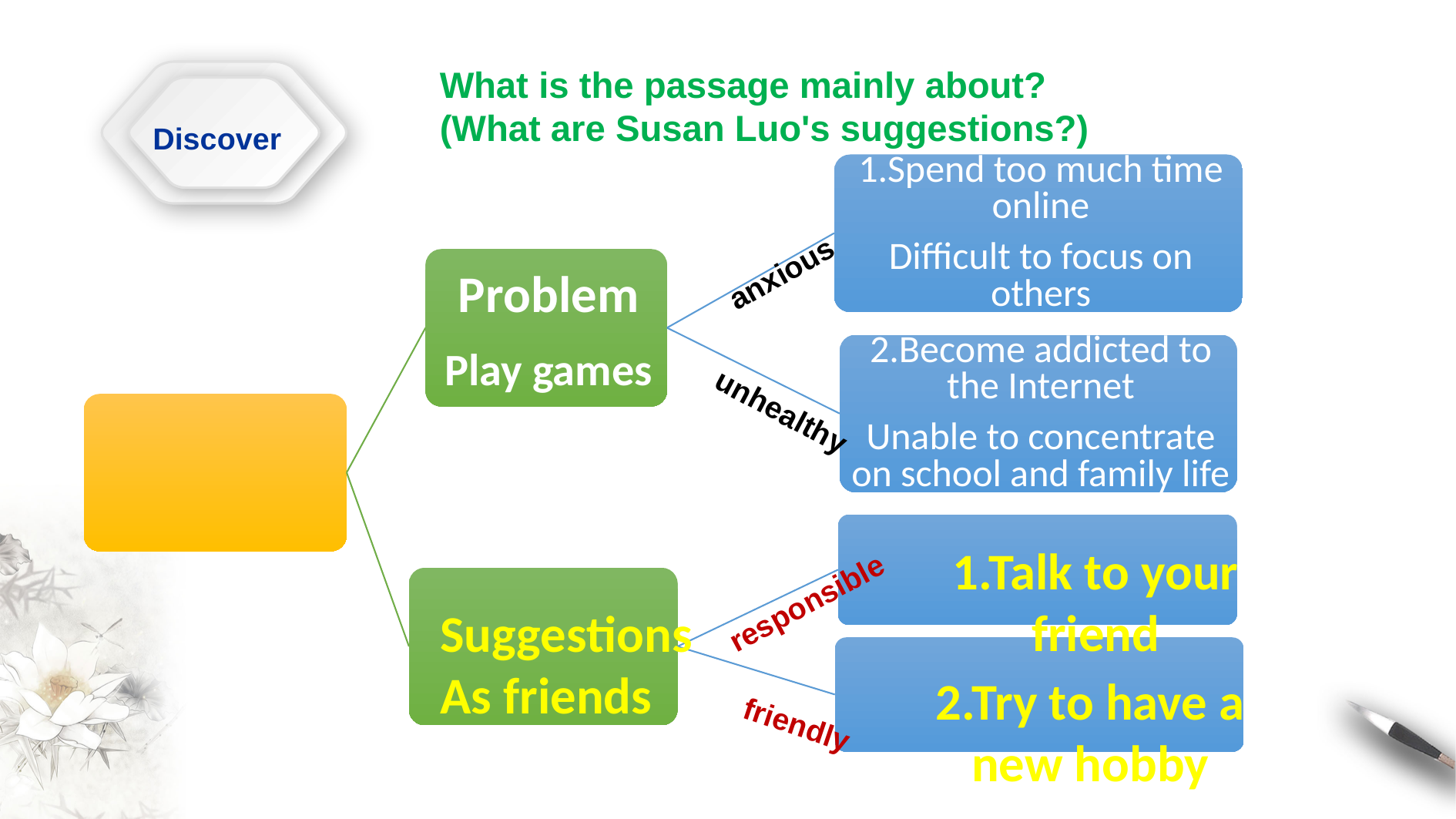

What is the passage mainly about?
(What are Susan Luo's suggestions?)

Discover

Problem
Play games

1.Spend too much time online
Difficult to focus on others

2.Become addicted to the Internet
Unable to concentrate on school and family life

anxious
unhealthy
1.Talk to your friend
responsible
Suggestions
As friends
2.Try to have a new hobby
friendly